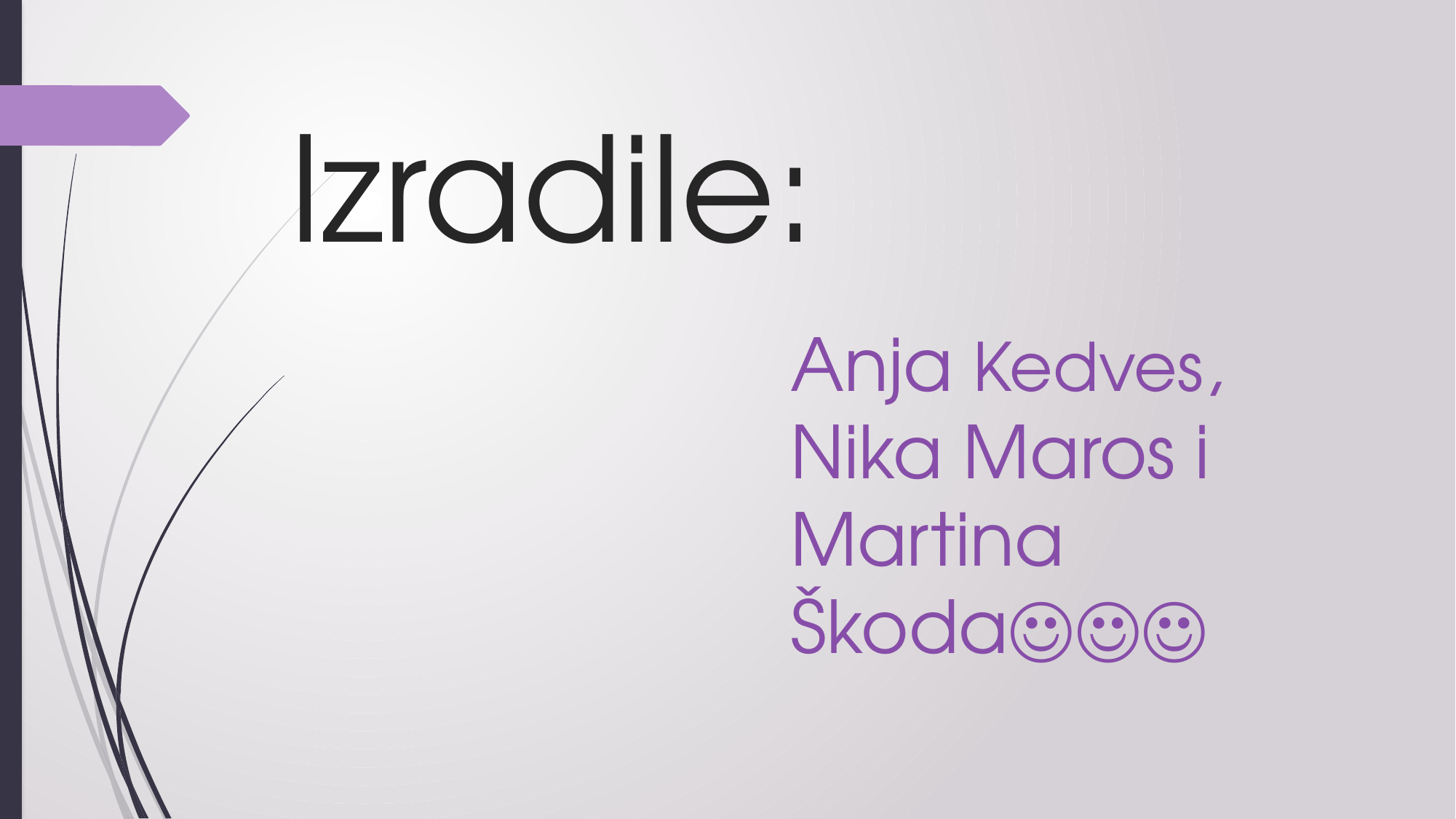

# Izradile:
Anja Kedves, Nika Maros i Martina Škoda☺☺☺